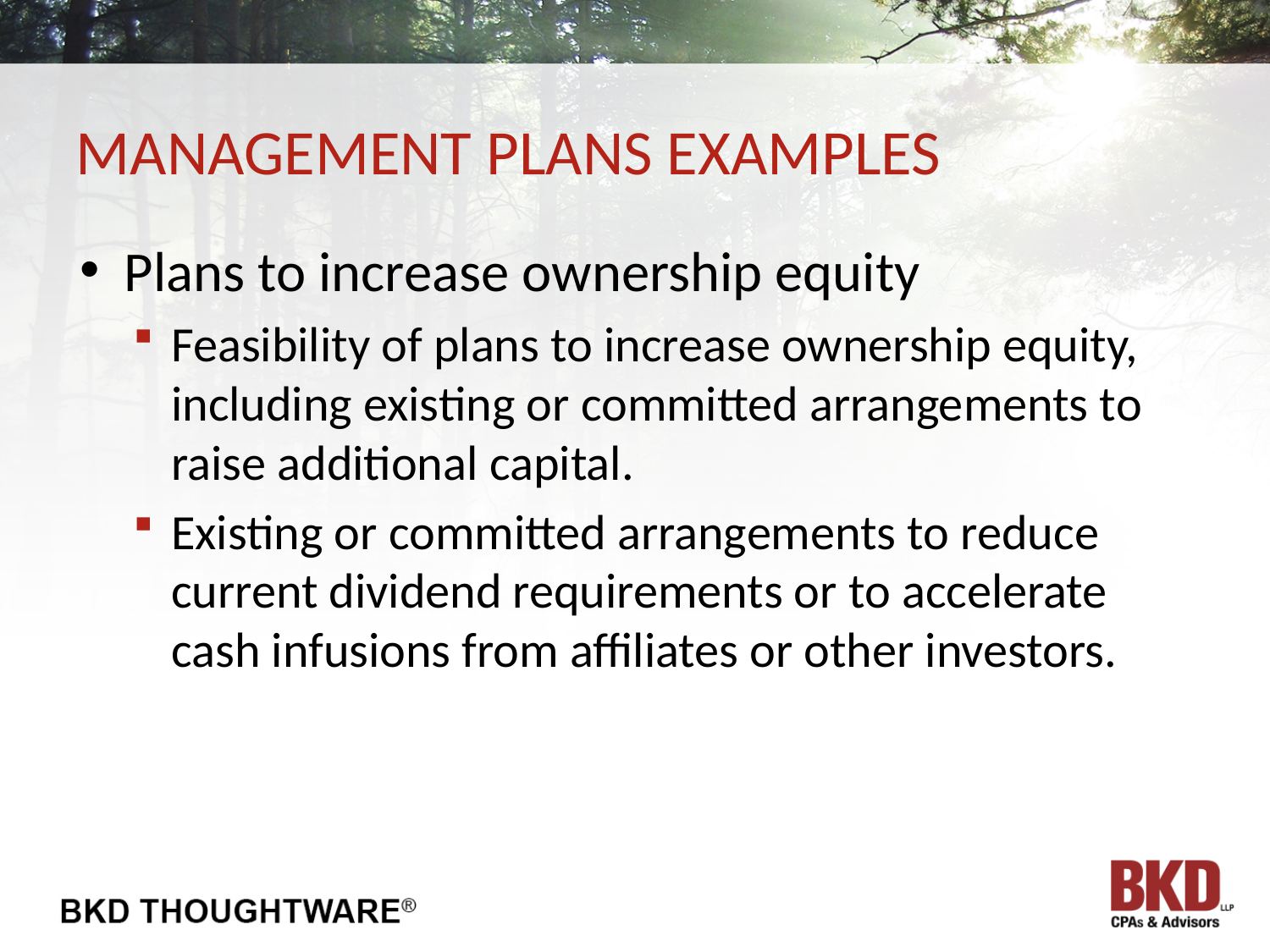

# Management plans examples
Plans to increase ownership equity
Feasibility of plans to increase ownership equity, including existing or committed arrangements to raise additional capital.
Existing or committed arrangements to reduce current dividend requirements or to accelerate cash infusions from affiliates or other investors.